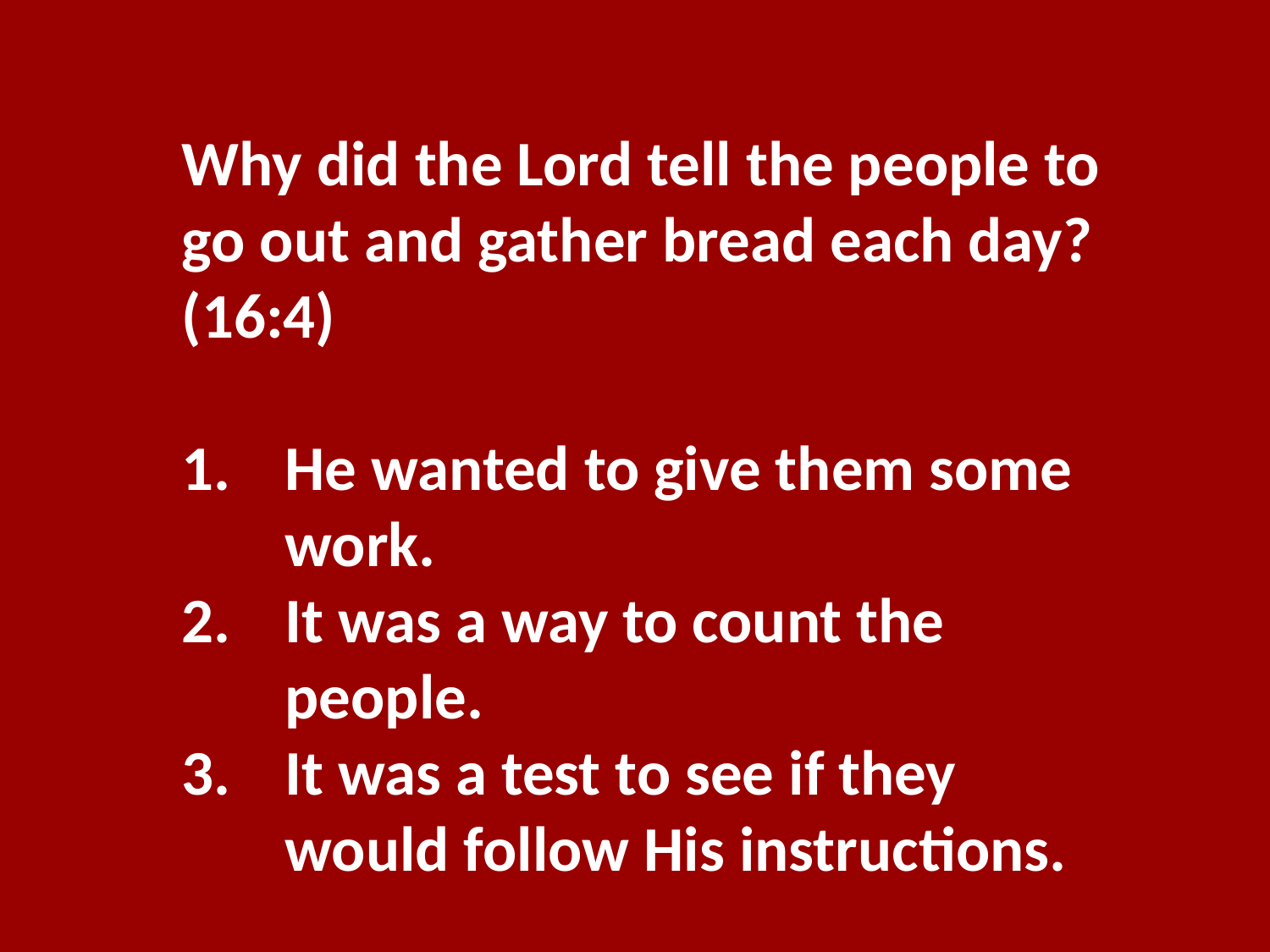

Why did the Lord tell the people to go out and gather bread each day? (16:4)

He wanted to give them some work.
It was a way to count the people.
It was a test to see if they would follow His instructions.